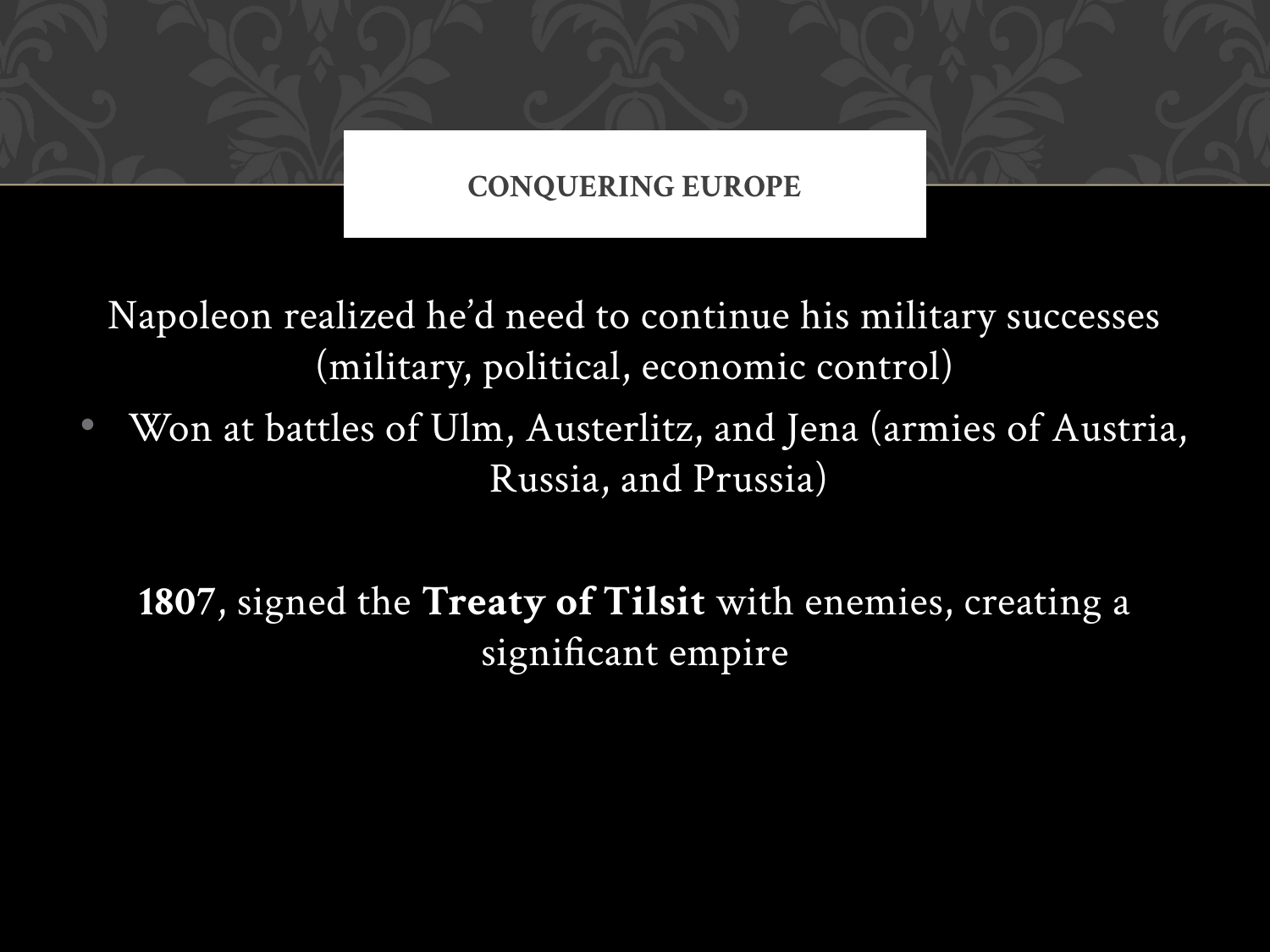

# Conquering Europe
Napoleon realized he’d need to continue his military successes (military, political, economic control)
Won at battles of Ulm, Austerlitz, and Jena (armies of Austria, Russia, and Prussia)

1807, signed the Treaty of Tilsit with enemies, creating a significant empire